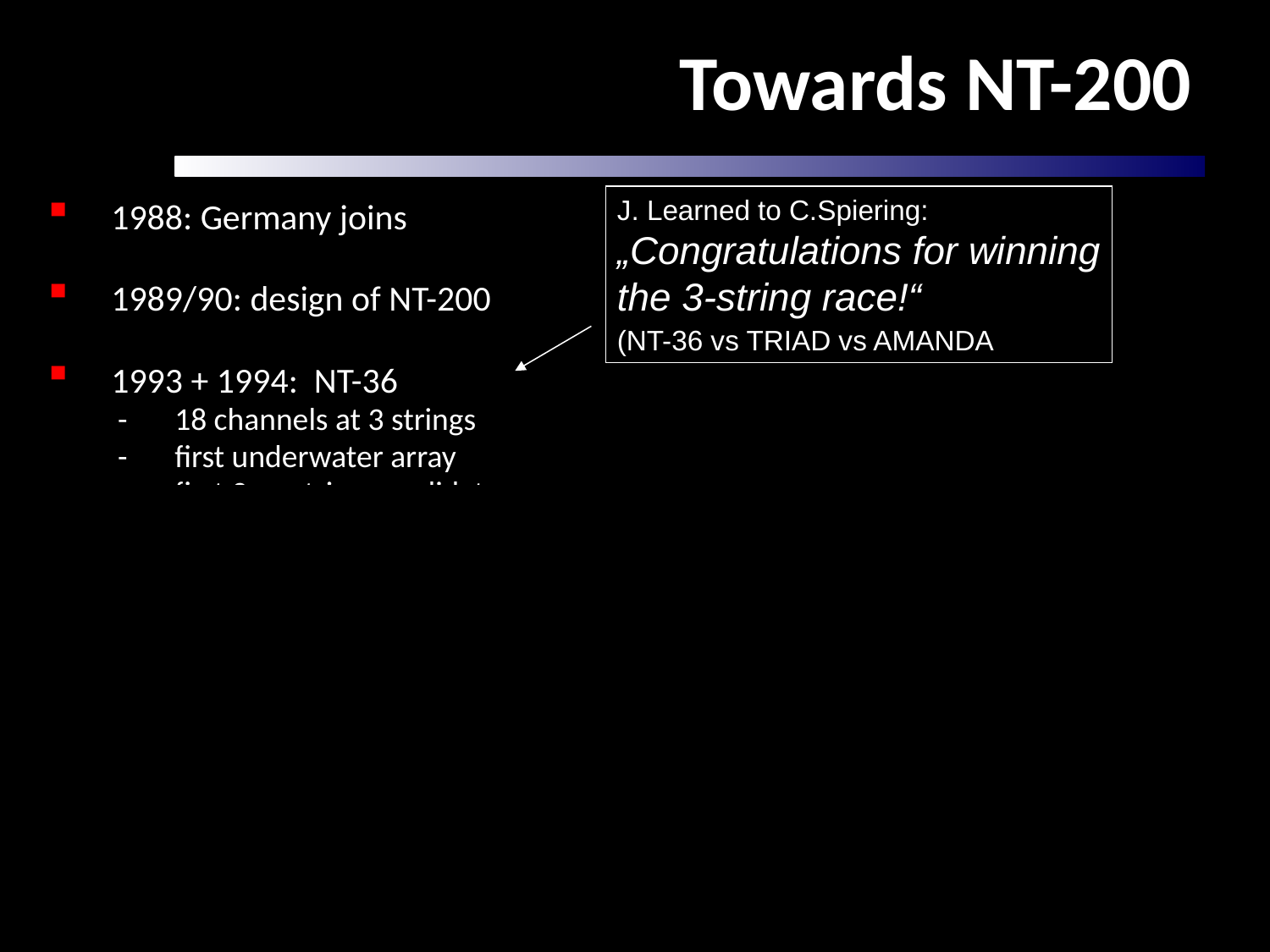

# Towards NT-200
J. Learned to C.Spiering:
„Congratulations for winning
the 3-string race!“

(NT-36 vs TRIAD vs AMANDA)
1988: Germany joins

1989/90: design of NT-200

1993 + 1994:  NT-36
-	18 channels at 3 strings
-	first underwater array
-	first 2 neutrino candidates

1995:  NT-72
-	38 channels at 4 strings

1996:  NT-96
- 	48 channels at 4 strings
-	clear neutrinos

1998: NT-200
-	96 channels at 8 strings

 4-string stage (1996)